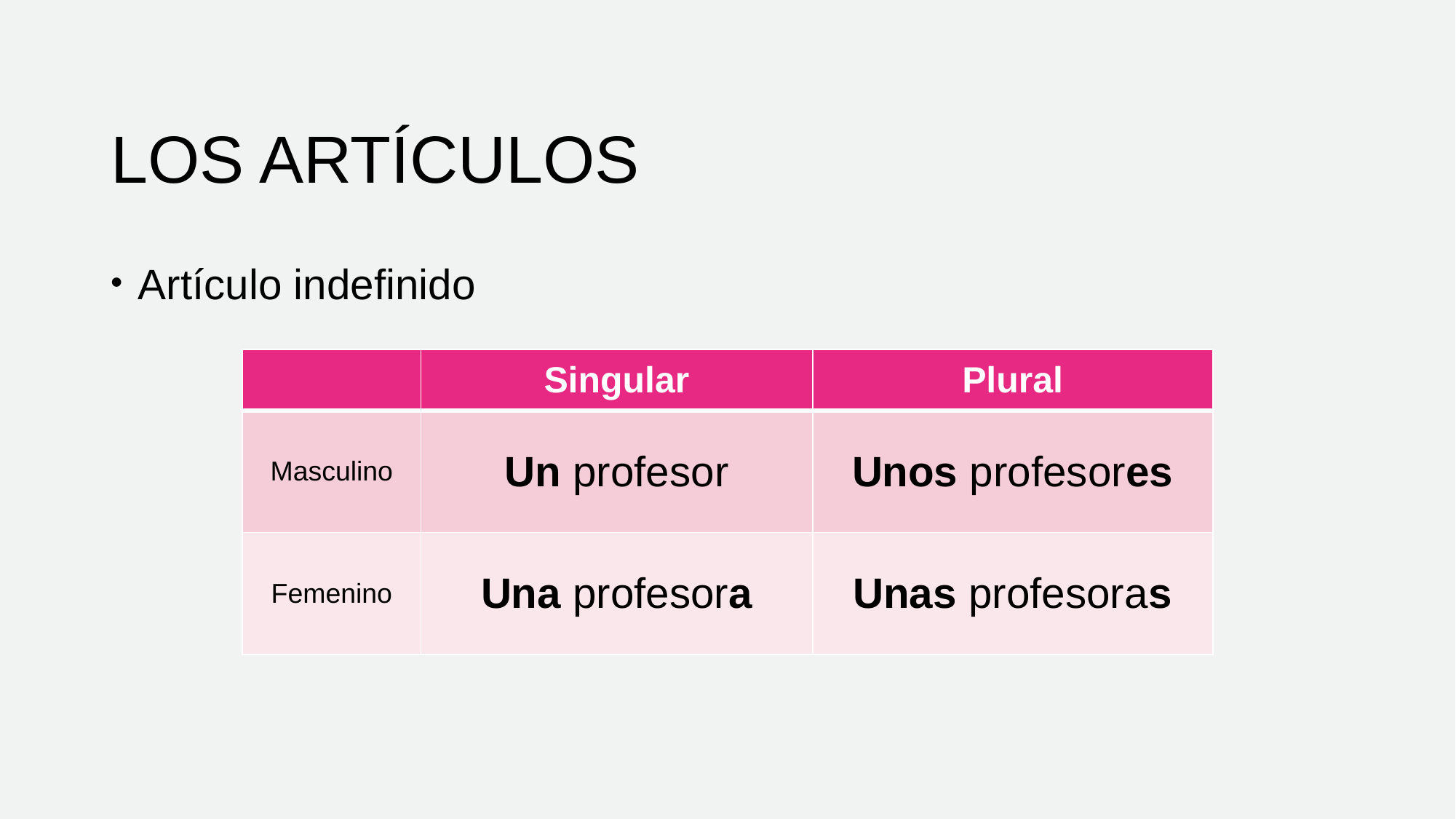

# LOS ARTÍCULOS
Artículo indefinido

|  | Singular | Plural |
| --- | --- | --- |
| Masculino | Un profesor | Unos profesores |
| Femenino | Una profesora | Unas profesoras |